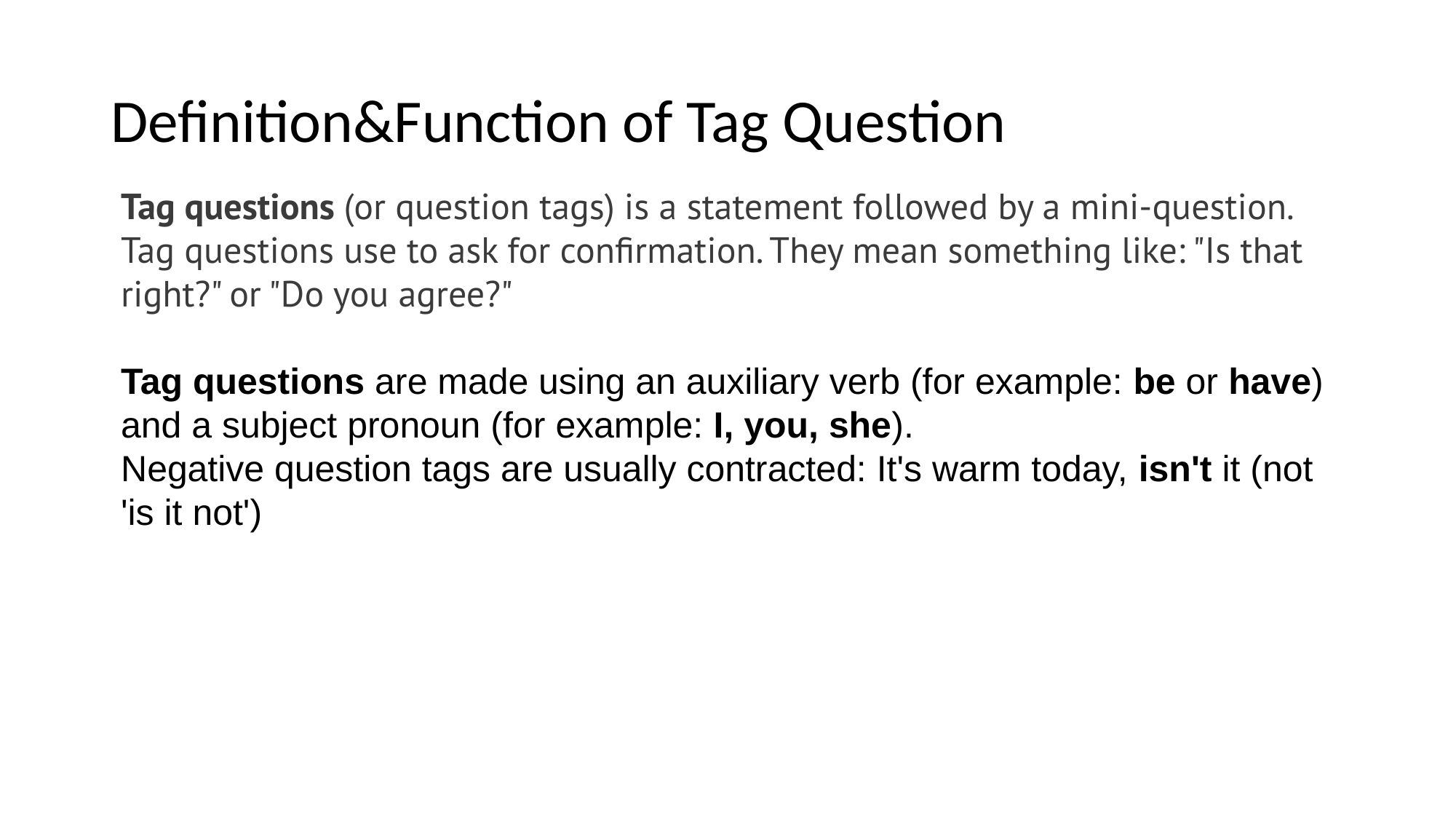

# Definition&Function of Tag Question
Tag questions (or question tags) is a statement followed by a mini-question. Tag questions use to ask for confirmation. They mean something like: "Is that right?" or "Do you agree?"

Tag questions are made using an auxiliary verb (for example: be or have) and a subject pronoun (for example: I, you, she).
Negative question tags are usually contracted: It's warm today, isn't it (not 'is it not')

|  |  |
| --- | --- |
|  |  |